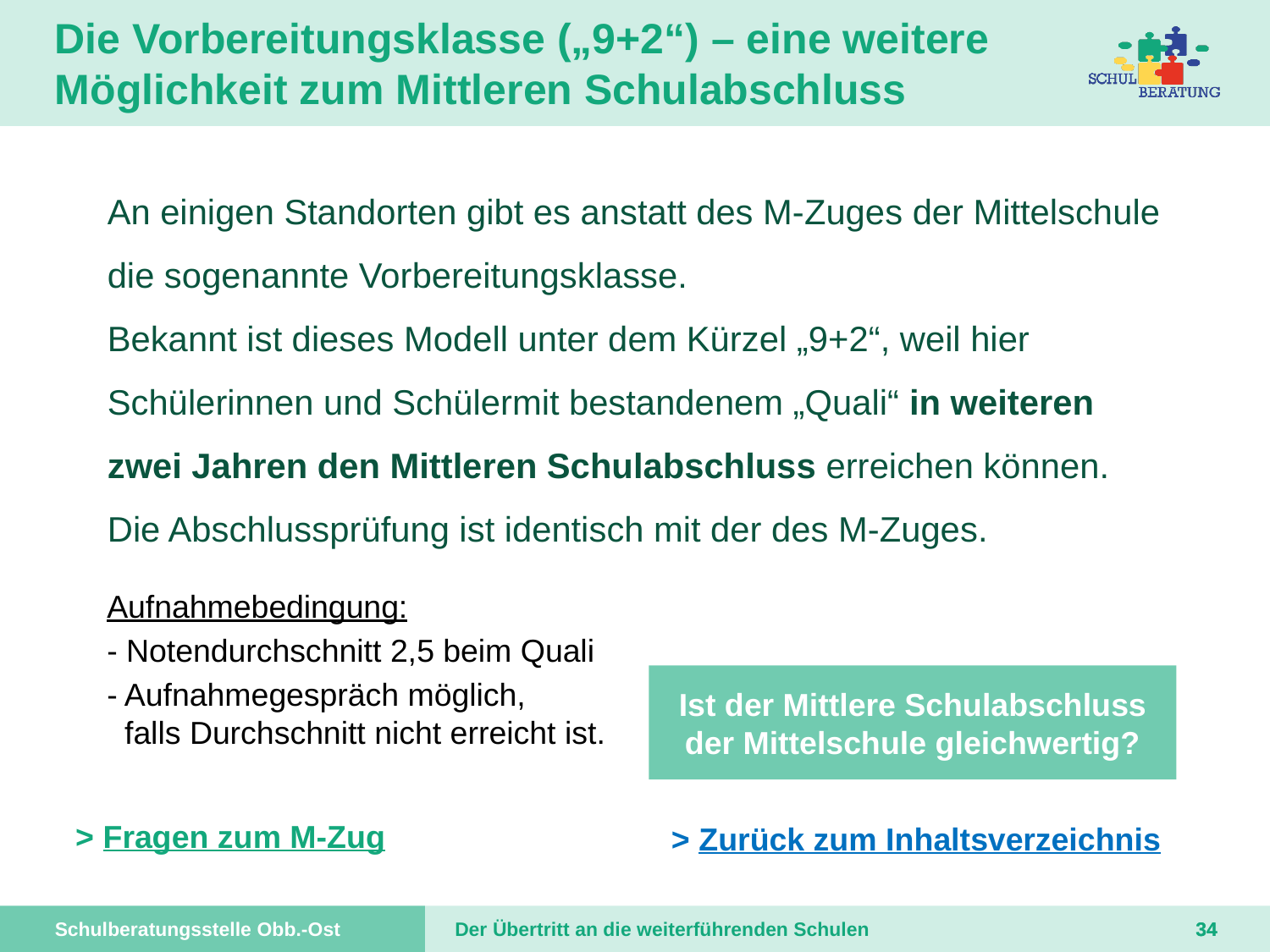

# Die Vorbereitungsklasse („9+2“) – eine weitere Möglichkeit zum Mittleren Schulabschluss
An einigen Standorten gibt es anstatt des M-Zuges der Mittelschule
die sogenannte Vorbereitungsklasse.
Bekannt ist dieses Modell unter dem Kürzel „9+2“, weil hier Schülerinnen und Schülermit bestandenem „Quali“ in weiteren zwei Jahren den Mittleren Schulabschluss erreichen können.
Die Abschlussprüfung ist identisch mit der des M-Zuges.
Aufnahmebedingung:
- Notendurchschnitt 2,5 beim Quali
- Aufnahmegespräch möglich,
  falls Durchschnitt nicht erreicht ist.
Ist der Mittlere Schulabschluss der Mittelschule gleichwertig?
> Fragen zum M-Zug
> Zurück zum Inhaltsverzeichnis
34
34